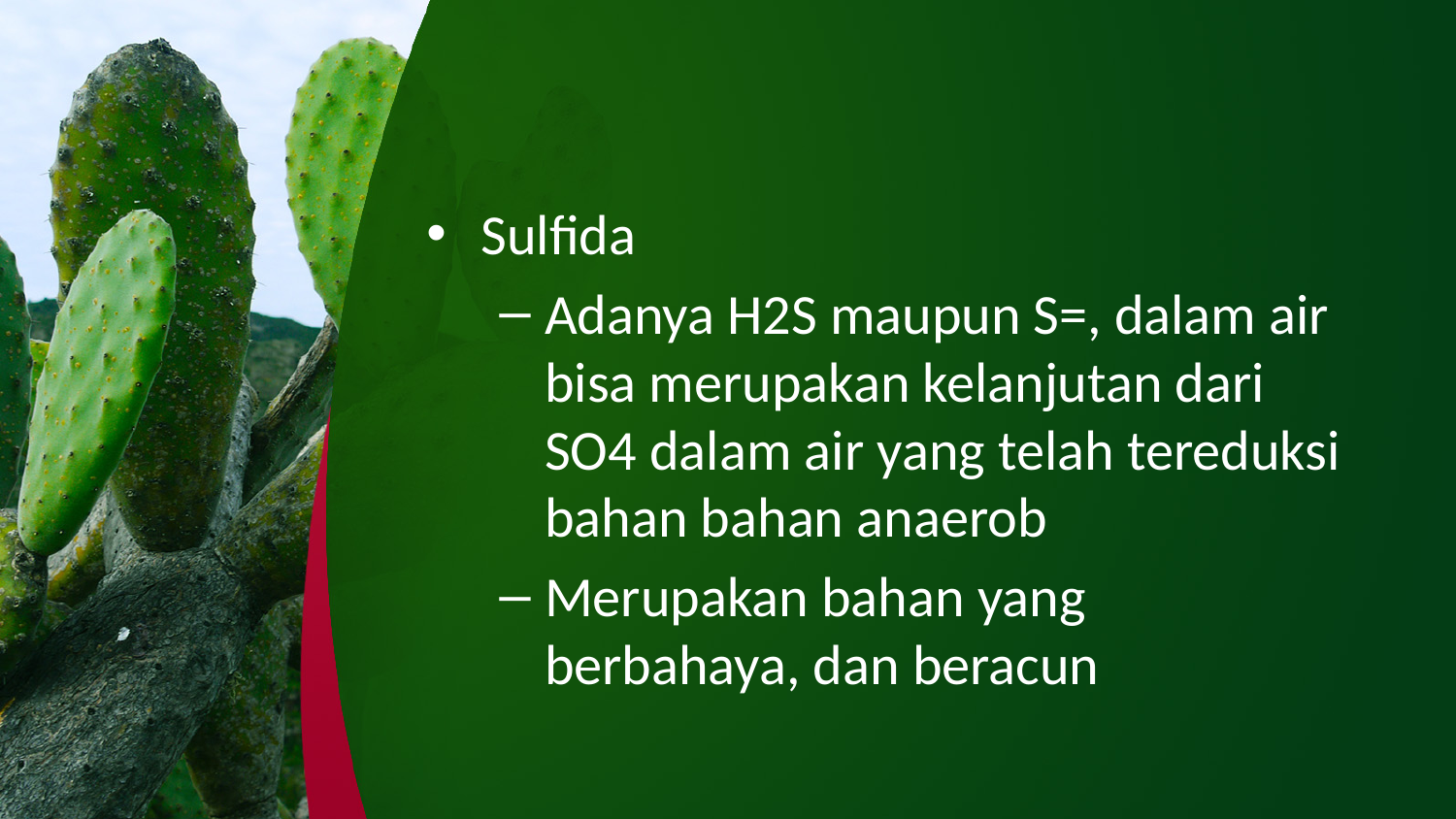

#
Sulfida
Adanya H2S maupun S=, dalam air bisa merupakan kelanjutan dari SO4 dalam air yang telah tereduksi bahan bahan anaerob
Merupakan bahan yang berbahaya, dan beracun